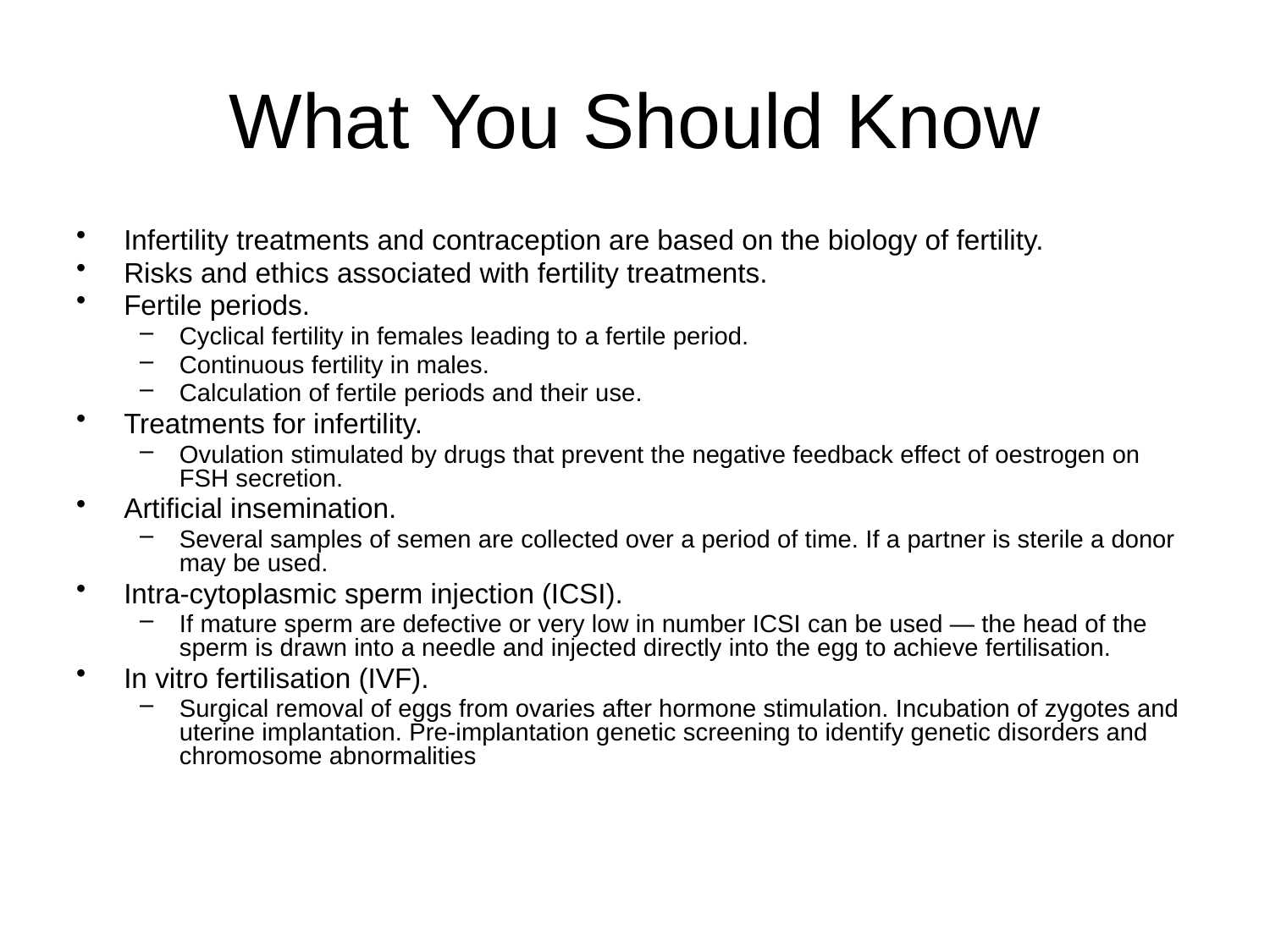

# What You Should Know
Infertility treatments and contraception are based on the biology of fertility.
Risks and ethics associated with fertility treatments.
Fertile periods.
Cyclical fertility in females leading to a fertile period.
Continuous fertility in males.
Calculation of fertile periods and their use.
Treatments for infertility.
Ovulation stimulated by drugs that prevent the negative feedback effect of oestrogen on FSH secretion.
Artificial insemination.
Several samples of semen are collected over a period of time. If a partner is sterile a donor may be used.
Intra-cytoplasmic sperm injection (ICSI).
If mature sperm are defective or very low in number ICSI can be used — the head of the sperm is drawn into a needle and injected directly into the egg to achieve fertilisation.
In vitro fertilisation (IVF).
Surgical removal of eggs from ovaries after hormone stimulation. Incubation of zygotes and uterine implantation. Pre-implantation genetic screening to identify genetic disorders and chromosome abnormalities